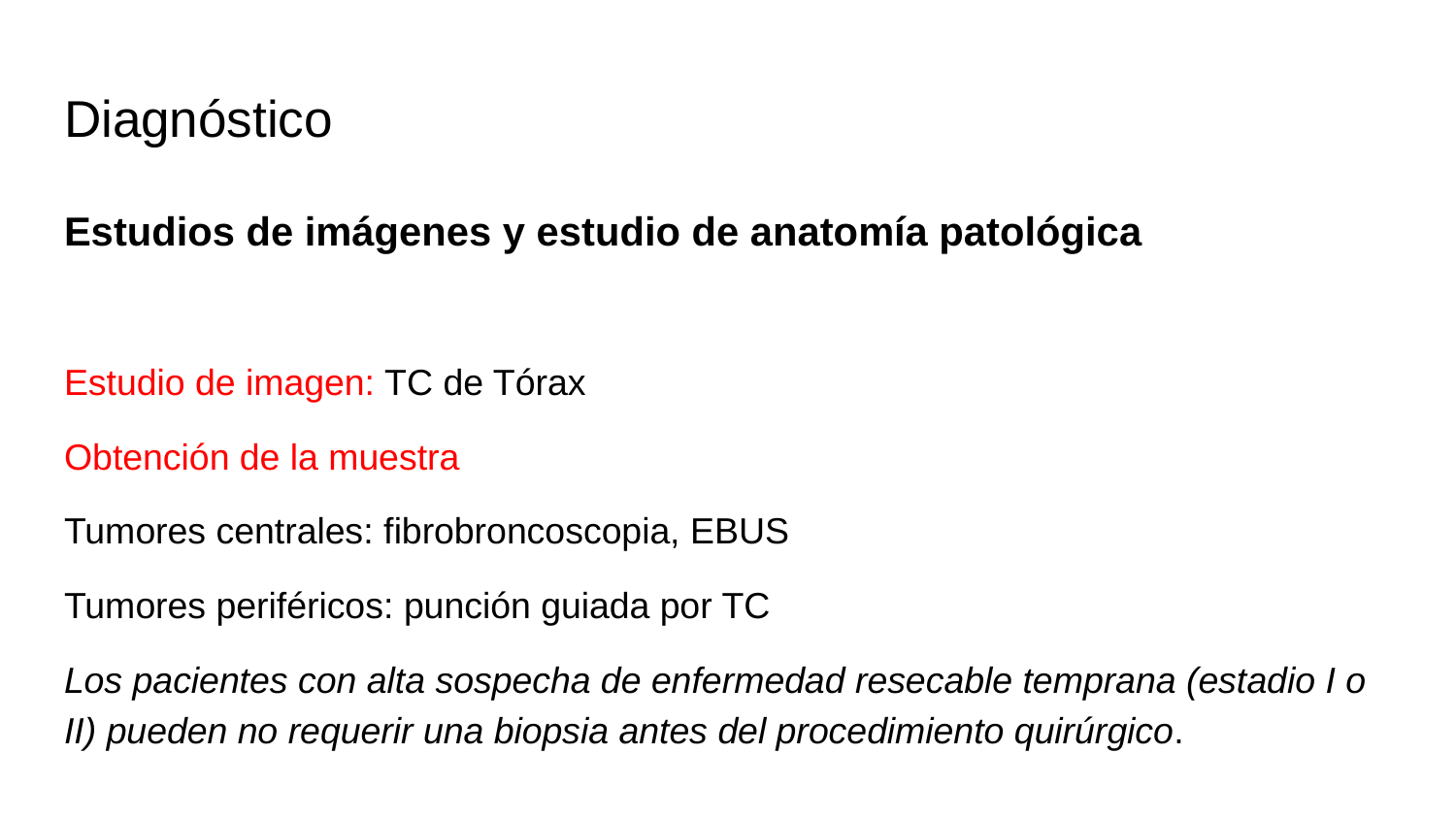

# Diagnóstico
Estudios de imágenes y estudio de anatomía patológica

Estudio de imagen: TC de Tórax
Obtención de la muestra
Tumores centrales: fibrobroncoscopia, EBUS
Tumores periféricos: punción guiada por TC
Los pacientes con alta sospecha de enfermedad resecable temprana (estadio I o II) pueden no requerir una biopsia antes del procedimiento quirúrgico.